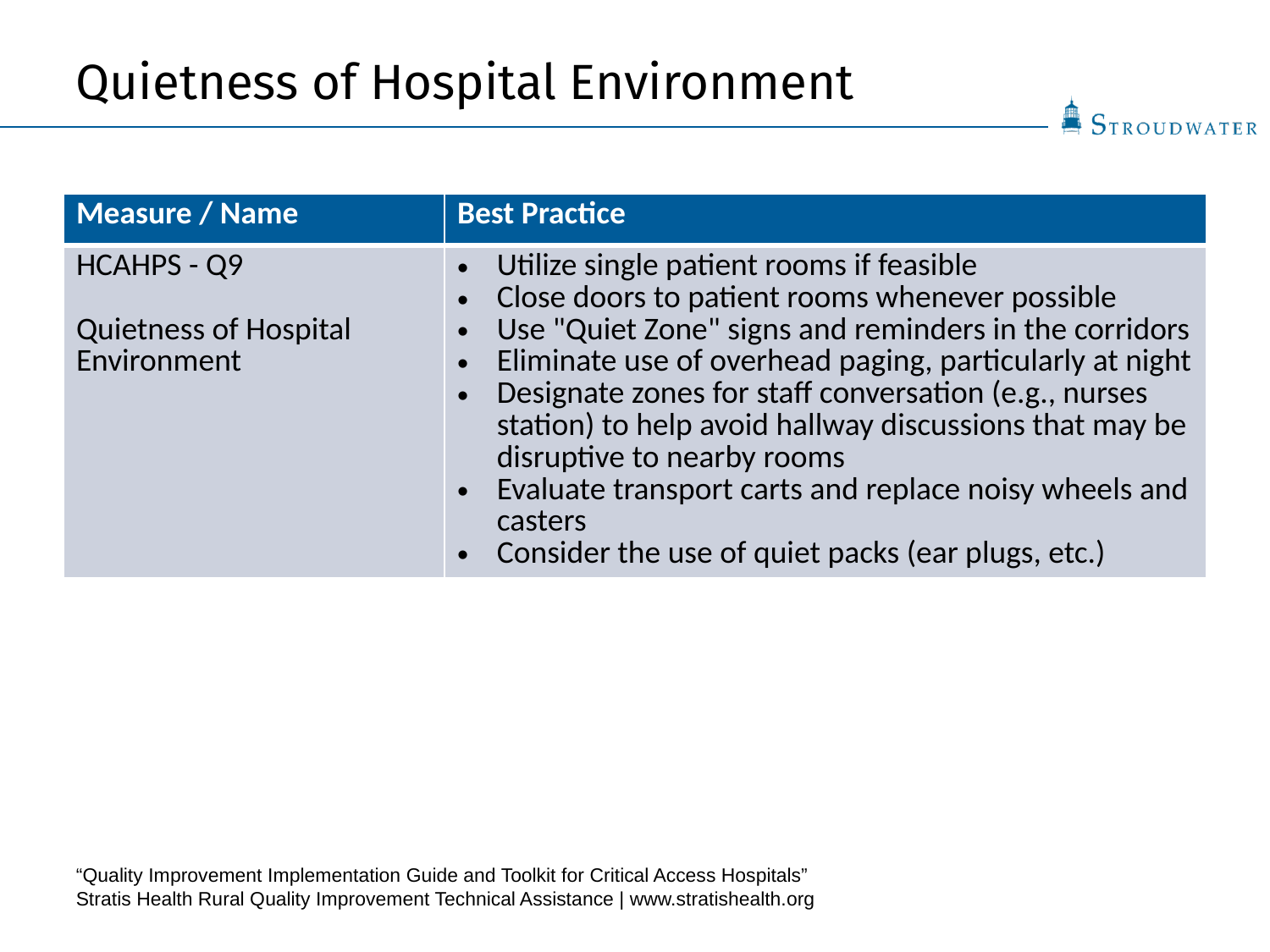

Quietness of Hospital Environment
| Measure / Name | Best Practice |
| --- | --- |
| HCAHPS - Q9 Quietness of Hospital Environment | Utilize single patient rooms if feasible Close doors to patient rooms whenever possible Use "Quiet Zone" signs and reminders in the corridors Eliminate use of overhead paging, particularly at night Designate zones for staff conversation (e.g., nurses station) to help avoid hallway discussions that may be disruptive to nearby rooms Evaluate transport carts and replace noisy wheels and casters Consider the use of quiet packs (ear plugs, etc.) |
“Quality Improvement Implementation Guide and Toolkit for Critical Access Hospitals”
Stratis Health Rural Quality Improvement Technical Assistance | www.stratishealth.org